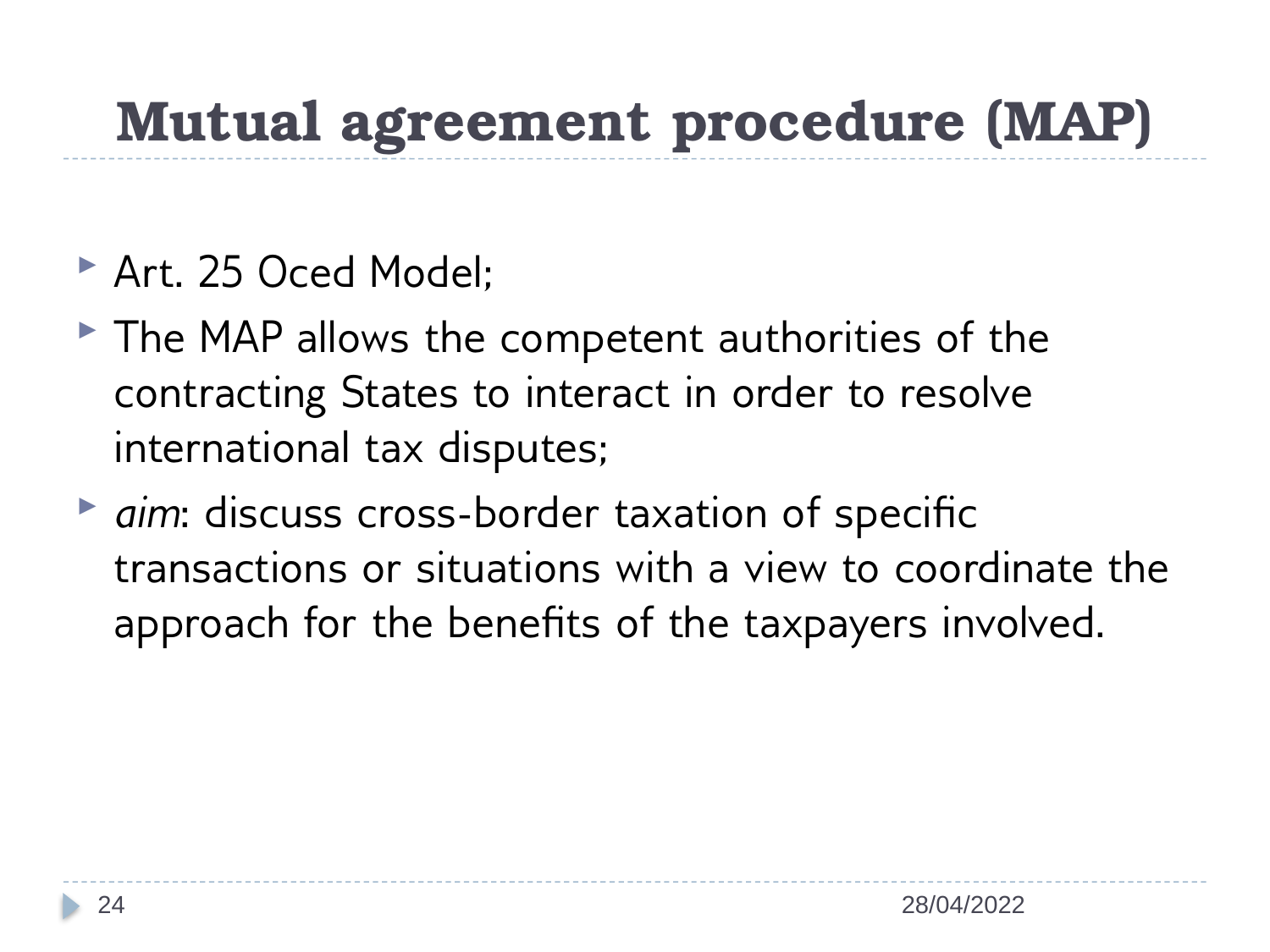

# Mutual agreement procedure (MAP)

Art. 25 Oced Model;
The MAP allows the competent authorities of the contracting States to interact in order to resolve international tax disputes;
aim: discuss cross-border taxation of specific transactions or situations with a view to coordinate the approach for the benefits of the taxpayers involved.

24
28/04/2022